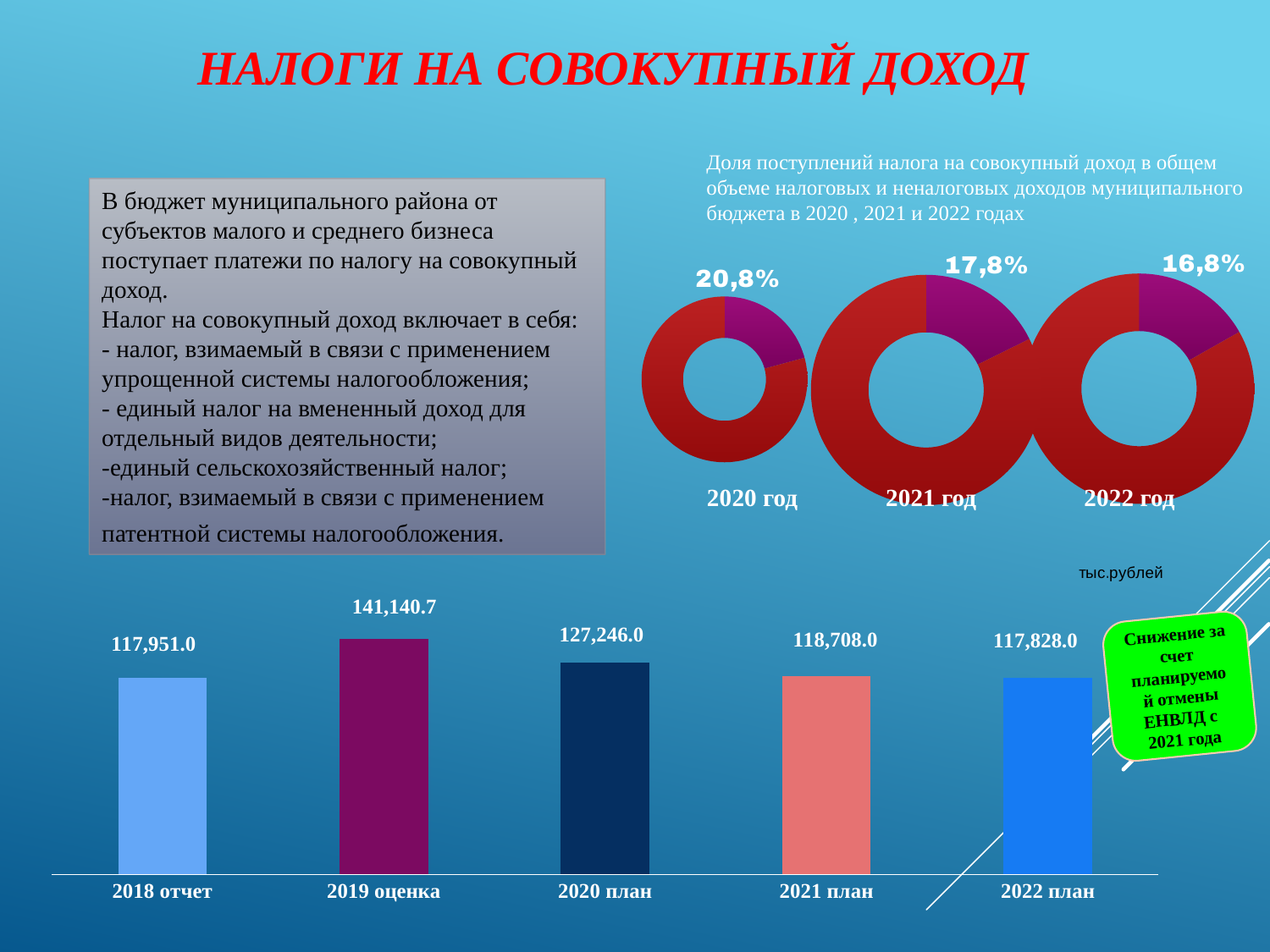

# Налоги на совокупный доход
Доля поступлений налога на совокупный доход в общем
объеме налоговых и неналоговых доходов муниципального
бюджета в 2020 , 2021 и 2022 годах
В бюджет муниципального района от субъектов малого и среднего бизнеса поступает платежи по налогу на совокупный доход.
Налог на совокупный доход включает в себя:  - налог, взимаемый в связи с применением упрощенной системы налогообложения;          - единый налог на вмененный доход для отдельный видов деятельности;
-единый сельскохозяйственный налог;             -налог, взимаемый в связи с применением
патентной системы налогообложения.

### Chart

| Category | Продажи |
|---|---|
| Кв. 1 | 0.208 |
| Кв. 2 | 0.792 |

### Chart

| Category | Продажи |
|---|---|
| Кв. 1 | 0.168 |
| Кв. 2 | 0.832 |

### Chart

| Category | Продажи |
|---|---|
| Кв. 1 | 0.177 |
| Кв. 2 | 0.823 |

### Chart

| Category |
|---|
2020 год
2021 год
2022 год

### Chart

| Category | Ряд 1 |
|---|---|
| 2018 отчет | 117950.98 |
| 2019 оценка | 141140.7 |
| 2020 план | 127246.0 |
| 2021 план | 118708.0 |
| 2022 план | 117828.0 |
Снижение за счет планируемой отмены ЕНВЛД с  2021 года